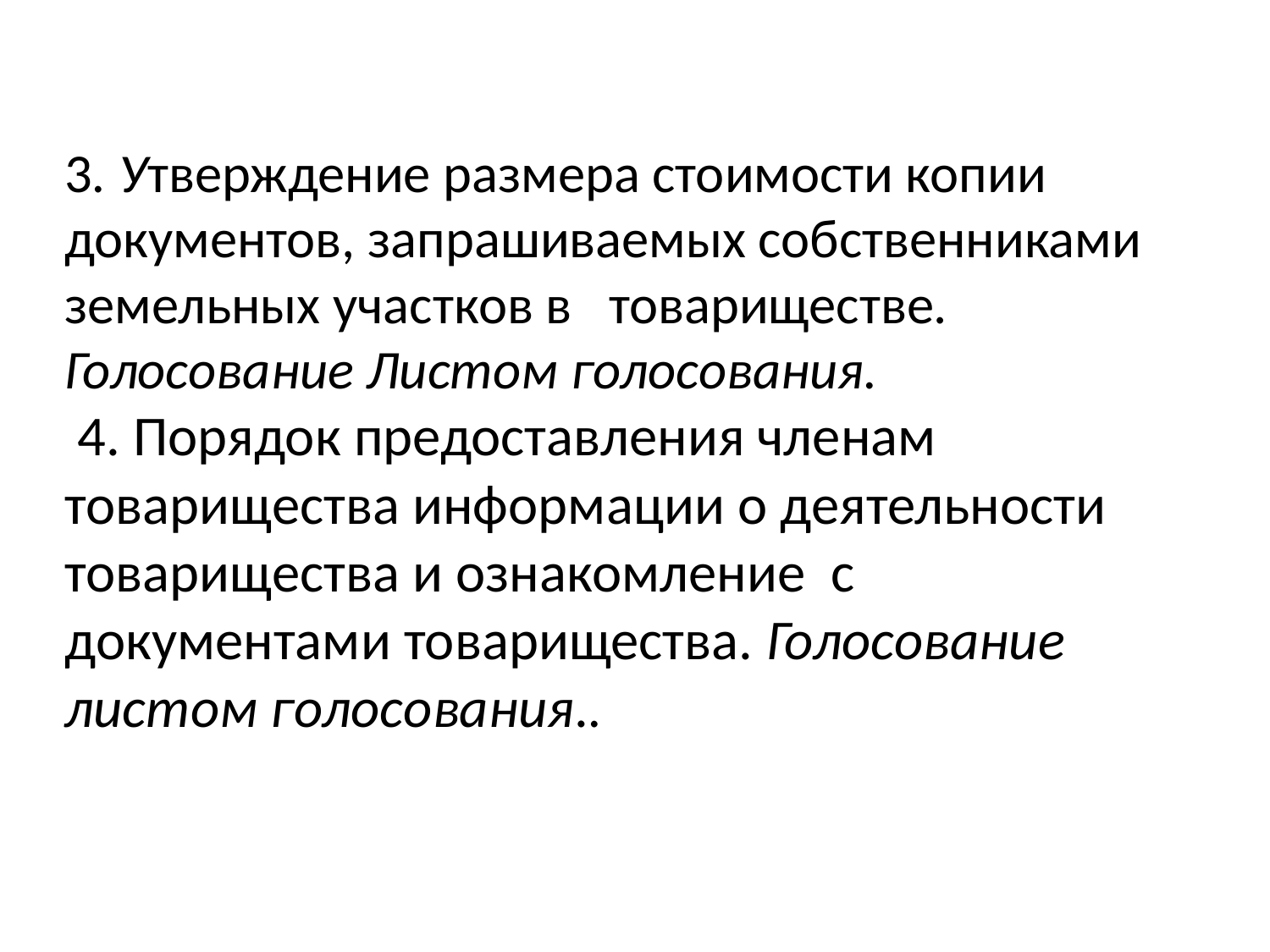

# 3. Утверждение размера стоимости копии документов, запрашиваемых собственниками земельных участков в   товариществе. Голосование Листом голосования. 4. Порядок предоставления членам товарищества информации о деятельности товарищества и ознакомление  с документами товарищества. Голосование листом голосования..